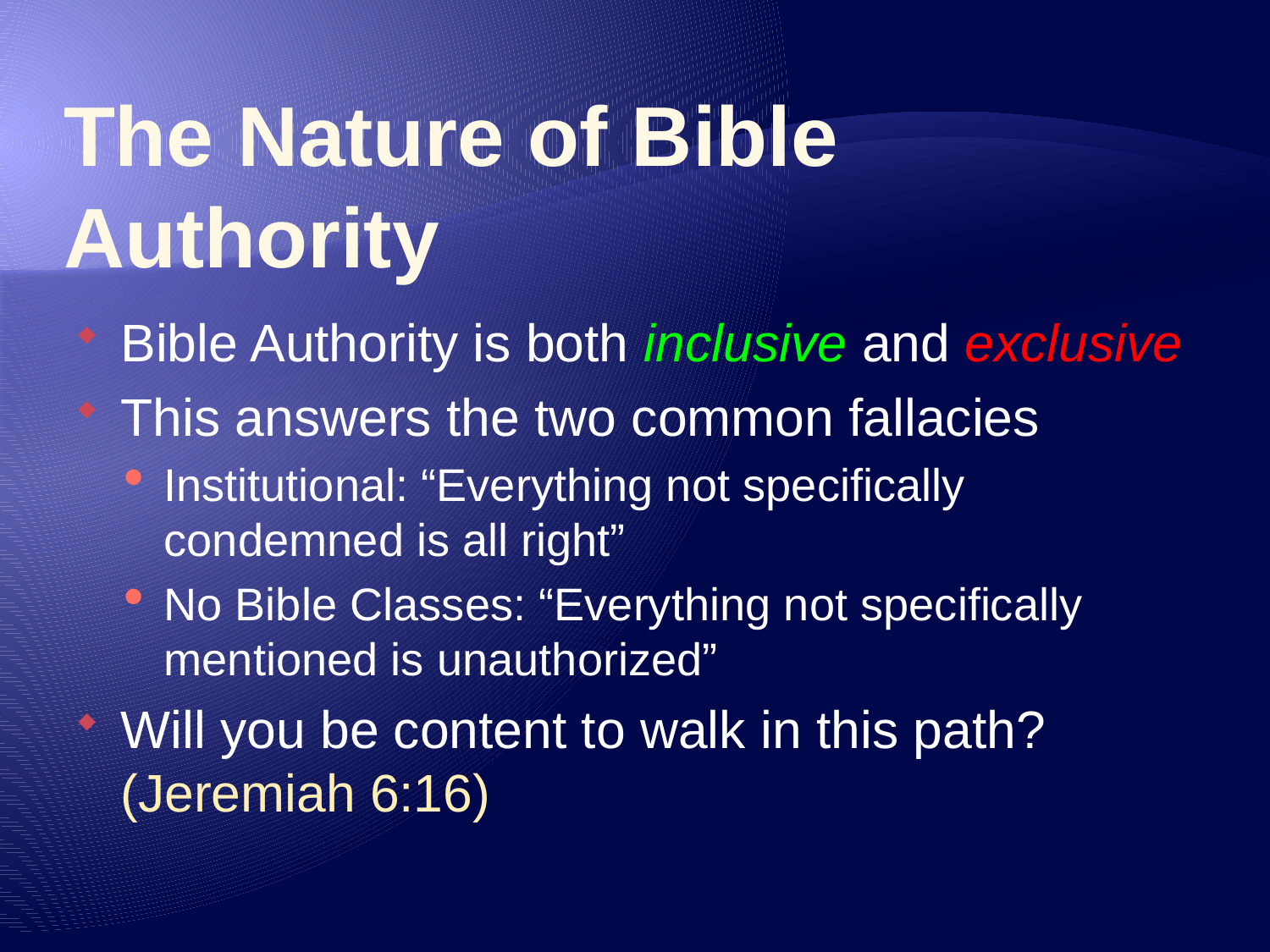

# The Nature of Bible Authority
Bible Authority is both inclusive and exclusive
This answers the two common fallacies
Institutional: “Everything not specifically condemned is all right”
No Bible Classes: “Everything not specifically mentioned is unauthorized”
Will you be content to walk in this path? (Jeremiah 6:16)